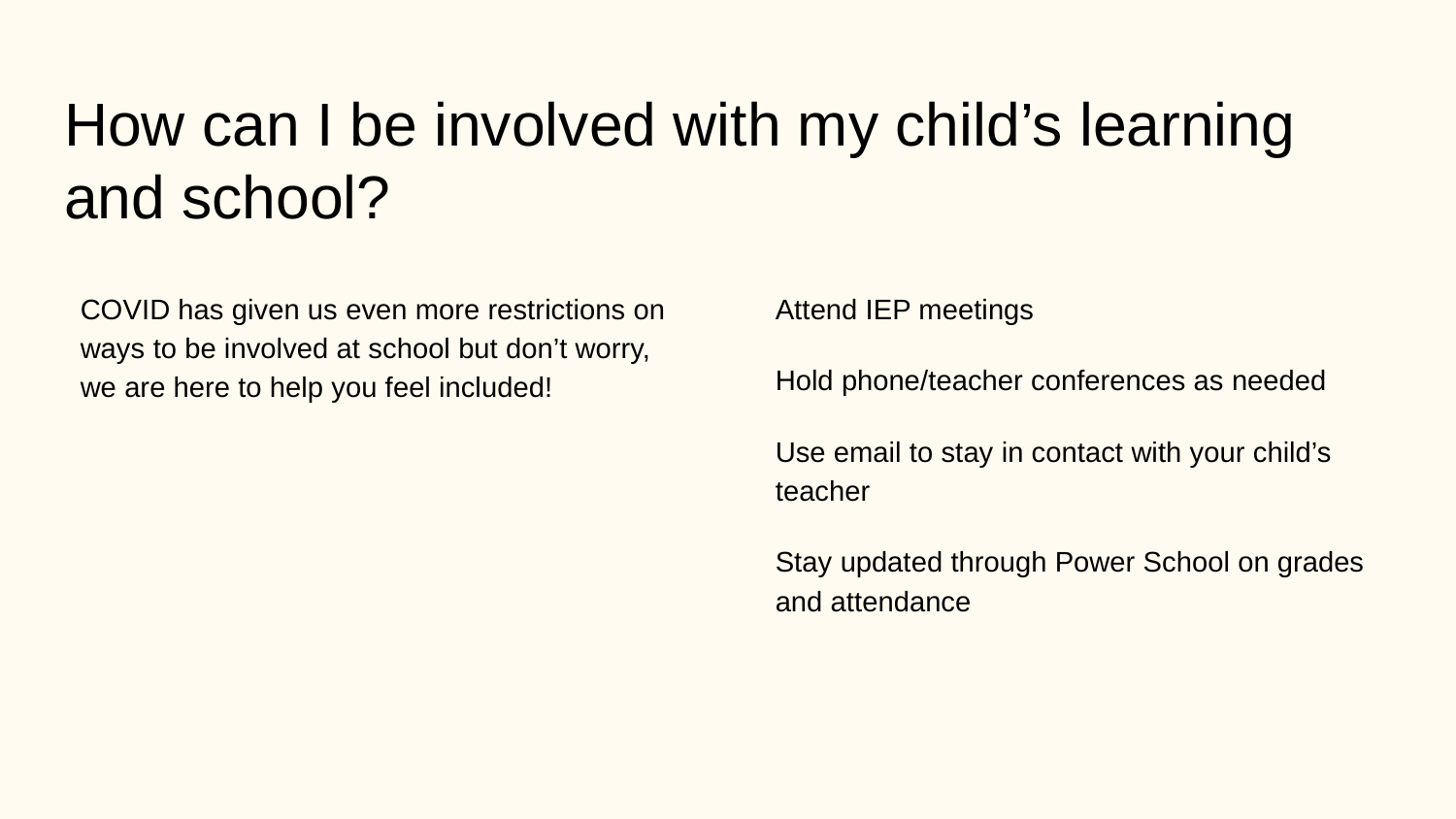

# How can I be involved with my child’s learning and school?
Attend IEP meetings
Hold phone/teacher conferences as needed
Use email to stay in contact with your child’s teacher
Stay updated through Power School on grades and attendance

COVID has given us even more restrictions on ways to be involved at school but don’t worry, we are here to help you feel included!